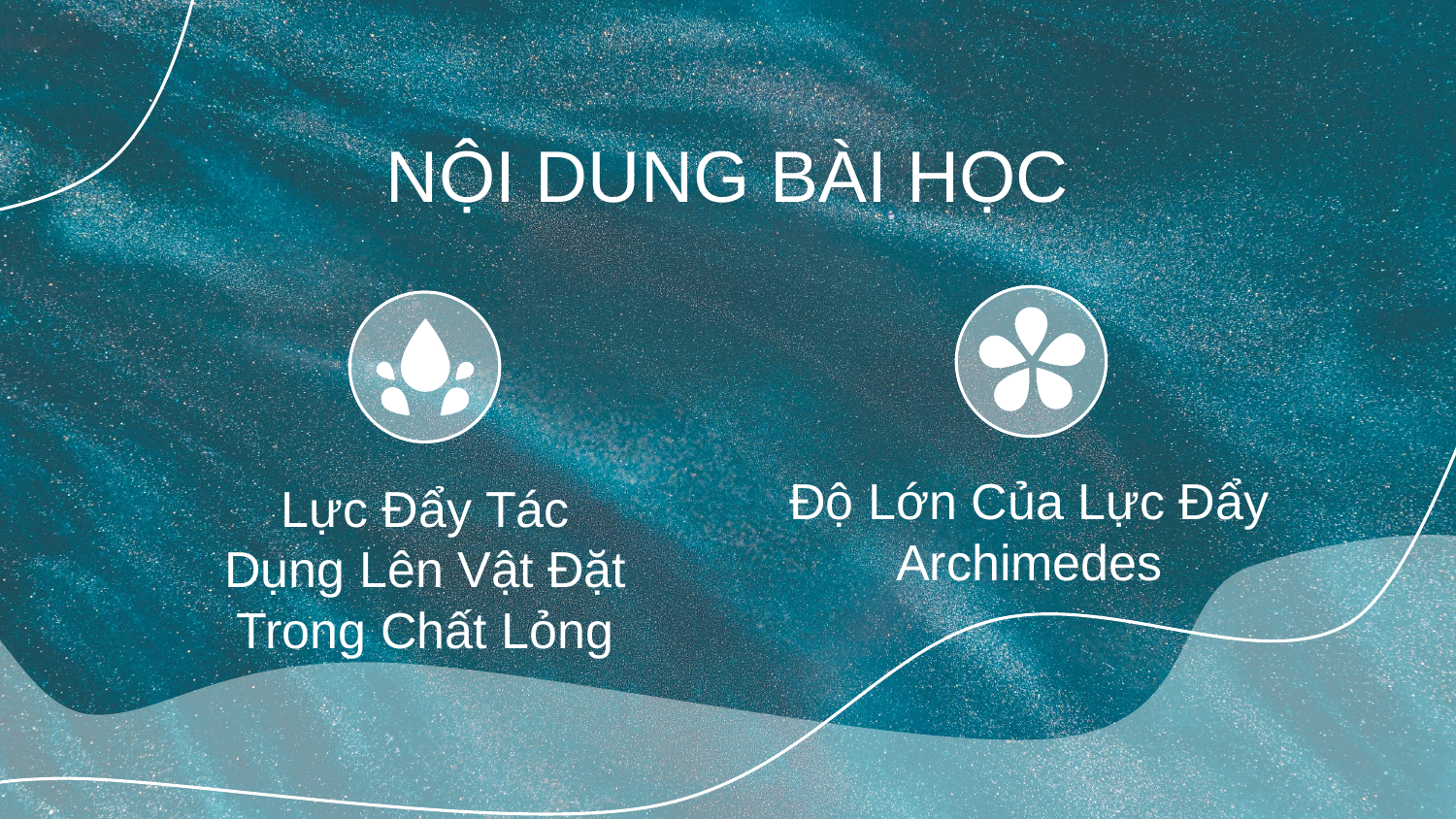

# NỘI DUNG BÀI HỌC

Độ Lớn Của Lực Đẩy Archimedes
Lực Đẩy Tác Dụng Lên Vật Đặt Trong Chất Lỏng